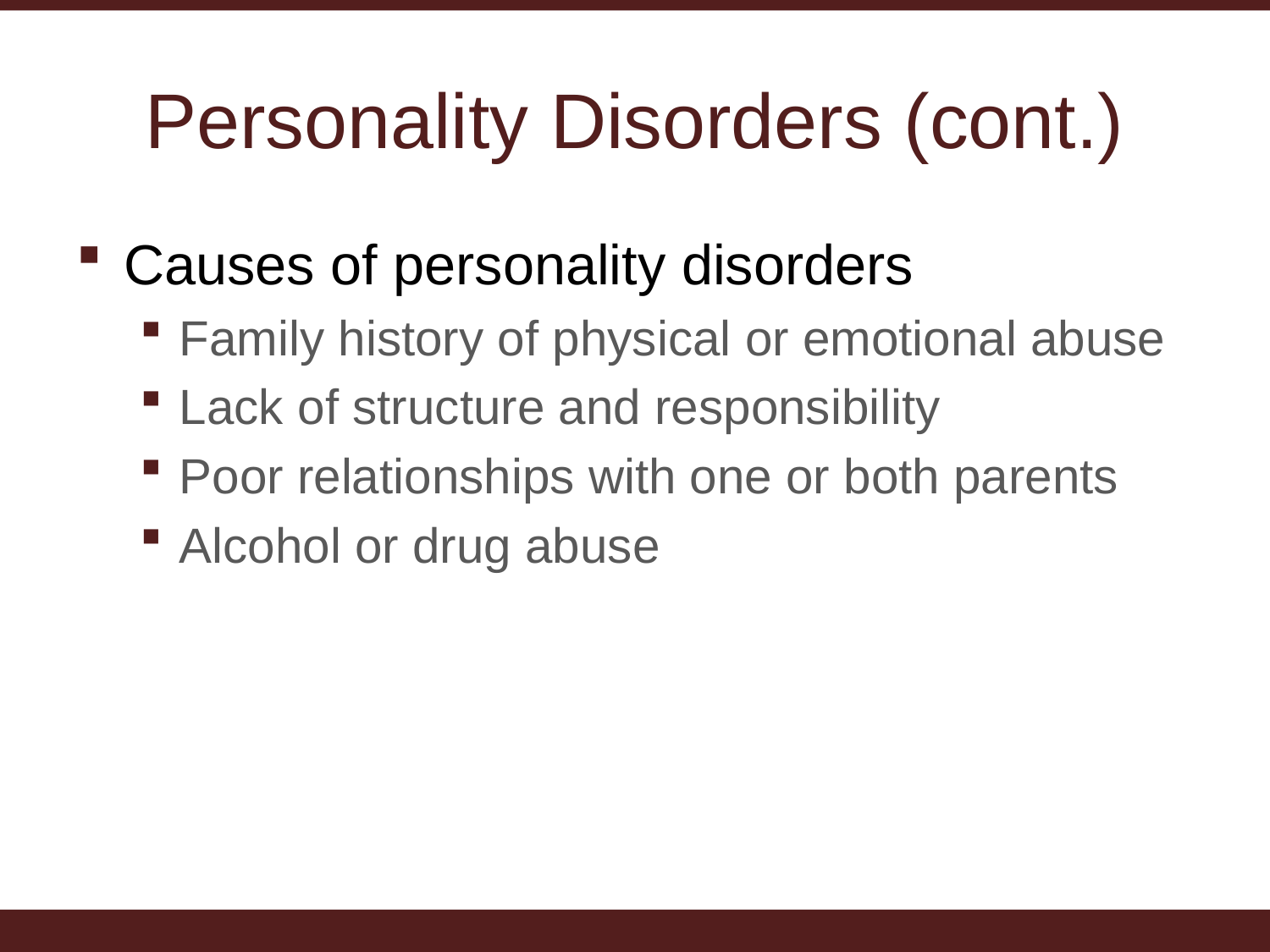

# Personality Disorders (cont.)
Causes of personality disorders
Family history of physical or emotional abuse
Lack of structure and responsibility
Poor relationships with one or both parents
Alcohol or drug abuse